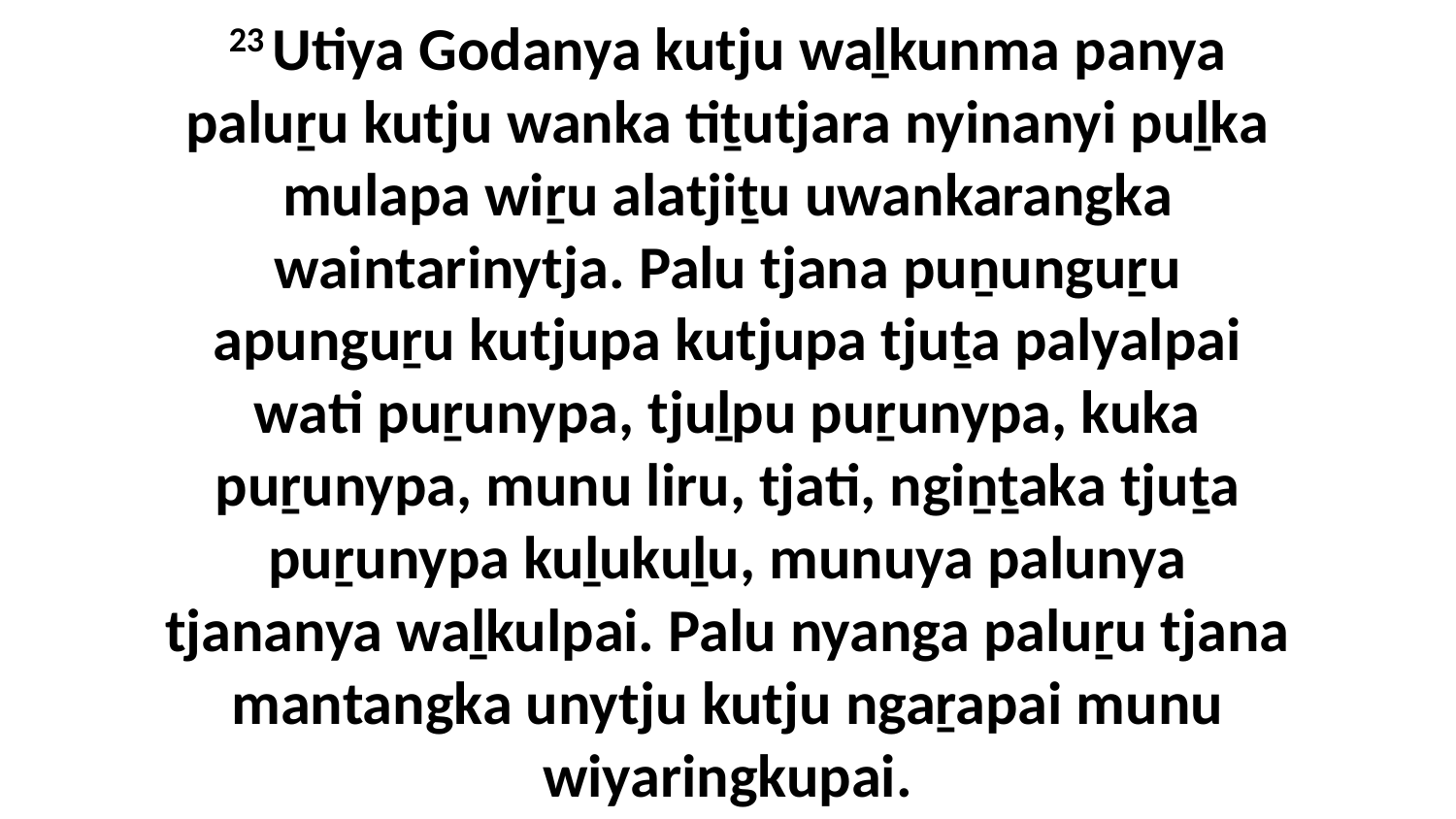

23 Utiya Godanya kutju waḻkunma panya paluṟu kutju wanka tiṯutjara nyinanyi puḻka mulapa wiṟu alatjiṯu uwankarangka waintarinytja. Palu tjana puṉunguṟu apunguṟu kutjupa kutjupa tjuṯa palyalpai wati puṟunypa, tjuḻpu puṟunypa, kuka puṟunypa, munu liru, tjati, ngiṉṯaka tjuṯa puṟunypa kuḻukuḻu, munuya palunya tjananya waḻkulpai. Palu nyanga paluṟu tjana mantangka unytju kutju ngaṟapai munu wiyaringkupai.